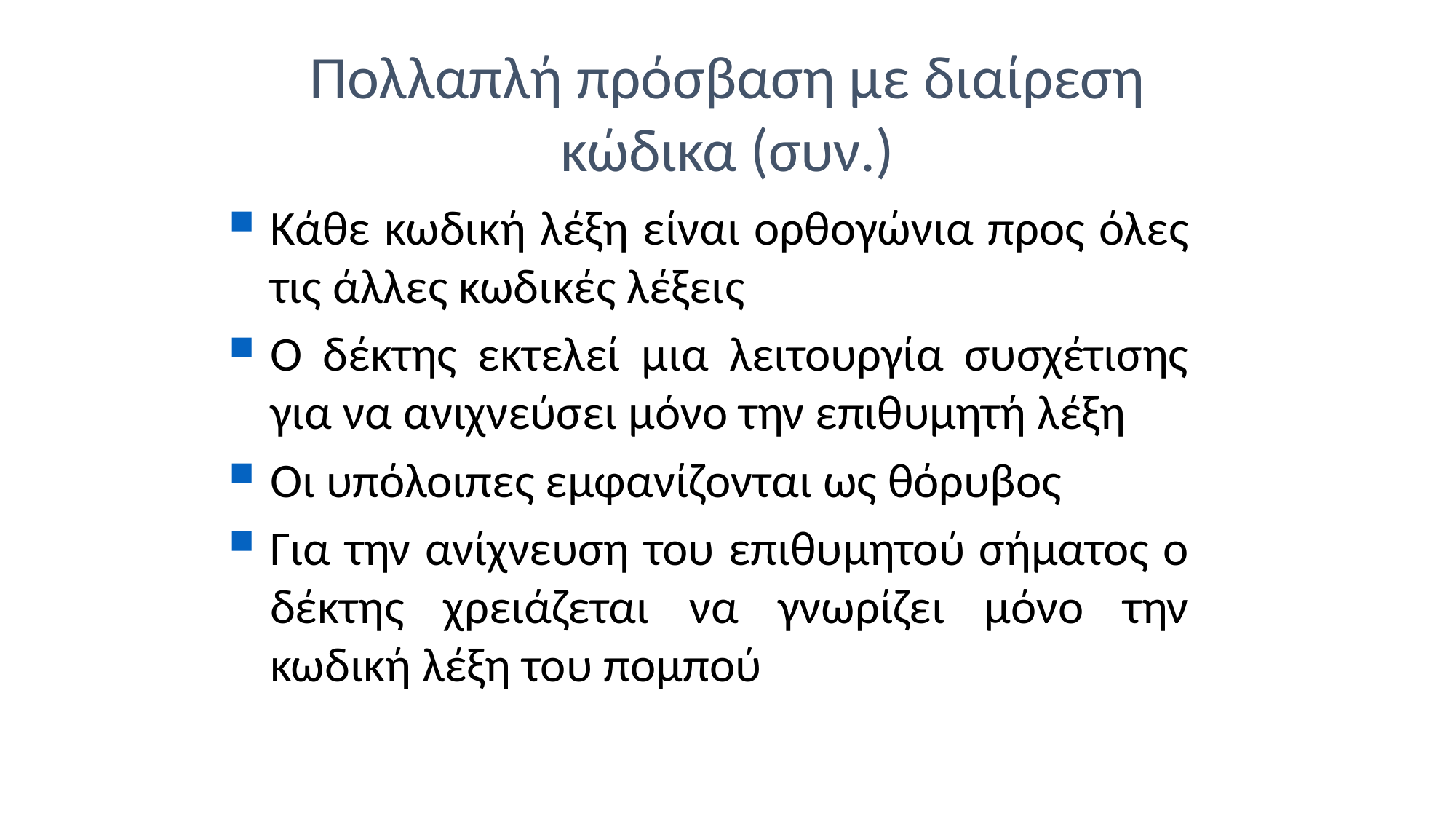

Πολλαπλή πρόσβαση με διαίρεση κώδικα (συν.)
Κάθε κωδική λέξη είναι ορθογώνια προς όλες τις άλλες κωδικές λέξεις
Ο δέκτης εκτελεί μια λειτουργία συσχέτισης για να ανιχνεύσει μόνο την επιθυμητή λέξη
Οι υπόλοιπες εμφανίζονται ως θόρυβος
Για την ανίχνευση του επιθυμητού σήματος ο δέκτης χρειάζεται να γνωρίζει μόνο την κωδική λέξη του πομπού